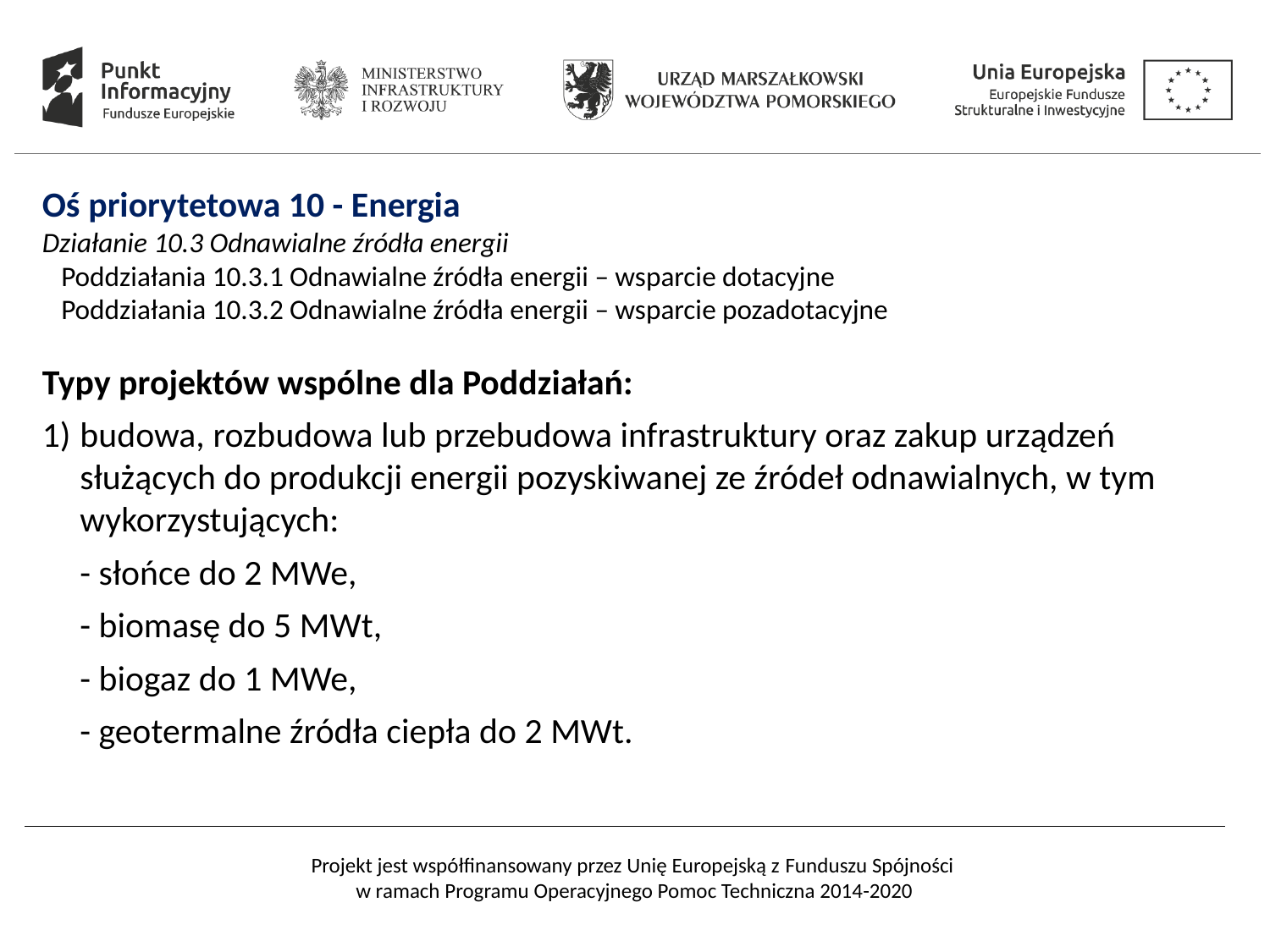

Oś priorytetowa 10 - Energia
Działanie 10.3 Odnawialne źródła energii
   Poddziałania 10.3.1 Odnawialne źródła energii – wsparcie dotacyjne
   Poddziałania 10.3.2 Odnawialne źródła energii – wsparcie pozadotacyjne

Typy projektów wspólne dla Poddziałań:
budowa, rozbudowa lub przebudowa infrastruktury oraz zakup urządzeń służących do produkcji energii pozyskiwanej ze źródeł odnawialnych, w tym wykorzystujących:
- słońce do 2 MWe,
- biomasę do 5 MWt,
- biogaz do 1 MWe,
- geotermalne źródła ciepła do 2 MWt.